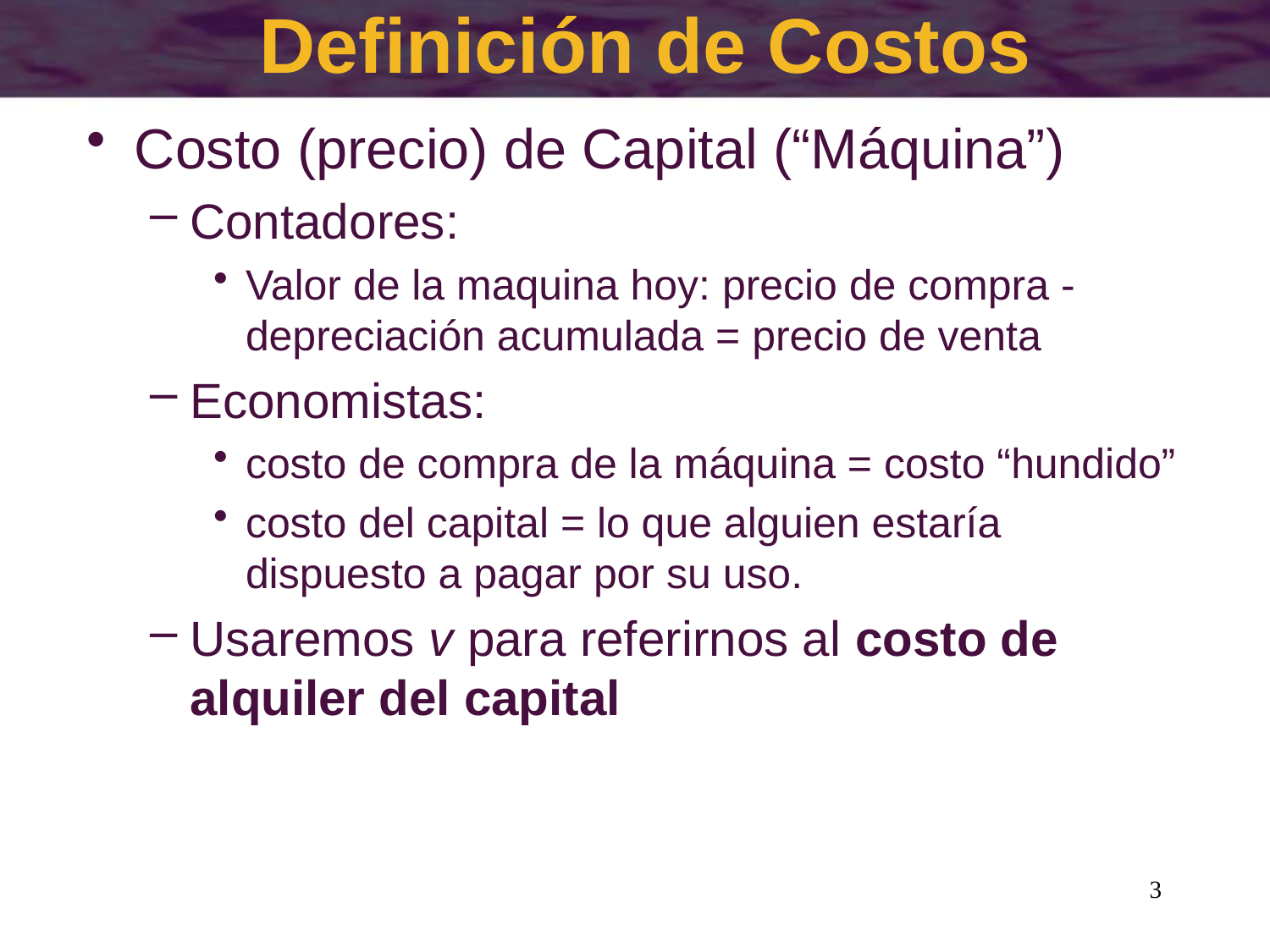

# Definición de Costos
Costo (precio) de Capital (“Máquina”)
Contadores:
Valor de la maquina hoy: precio de compra - depreciación acumulada = precio de venta
Economistas:
costo de compra de la máquina = costo “hundido”
costo del capital = lo que alguien estaría dispuesto a pagar por su uso.
Usaremos v para referirnos al costo de alquiler del capital
3